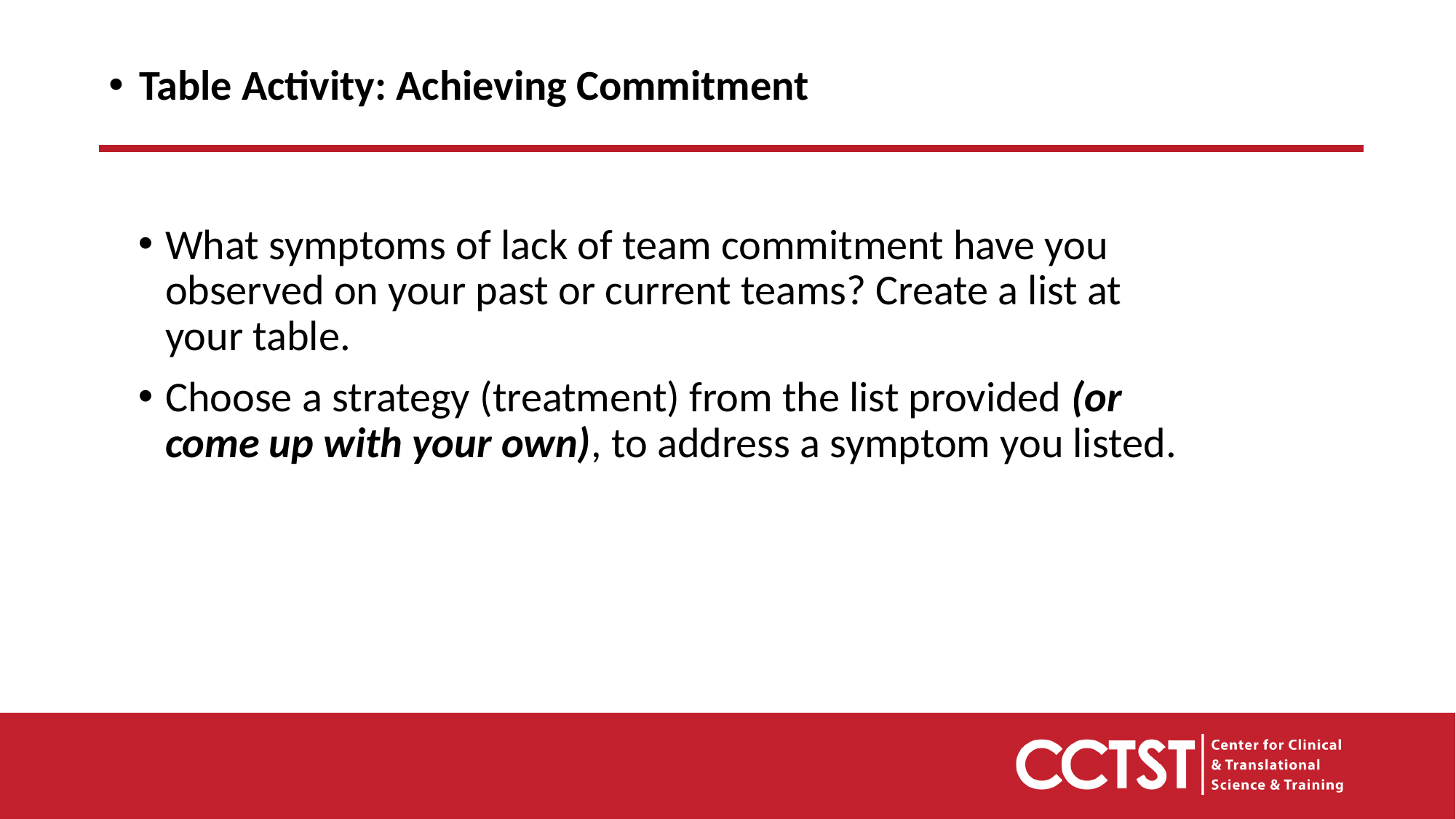

Table Activity: Achieving Commitment
What symptoms of lack of team commitment have you observed on your past or current teams? Create a list at your table.
Choose a strategy (treatment) from the list provided (or come up with your own), to address a symptom you listed.